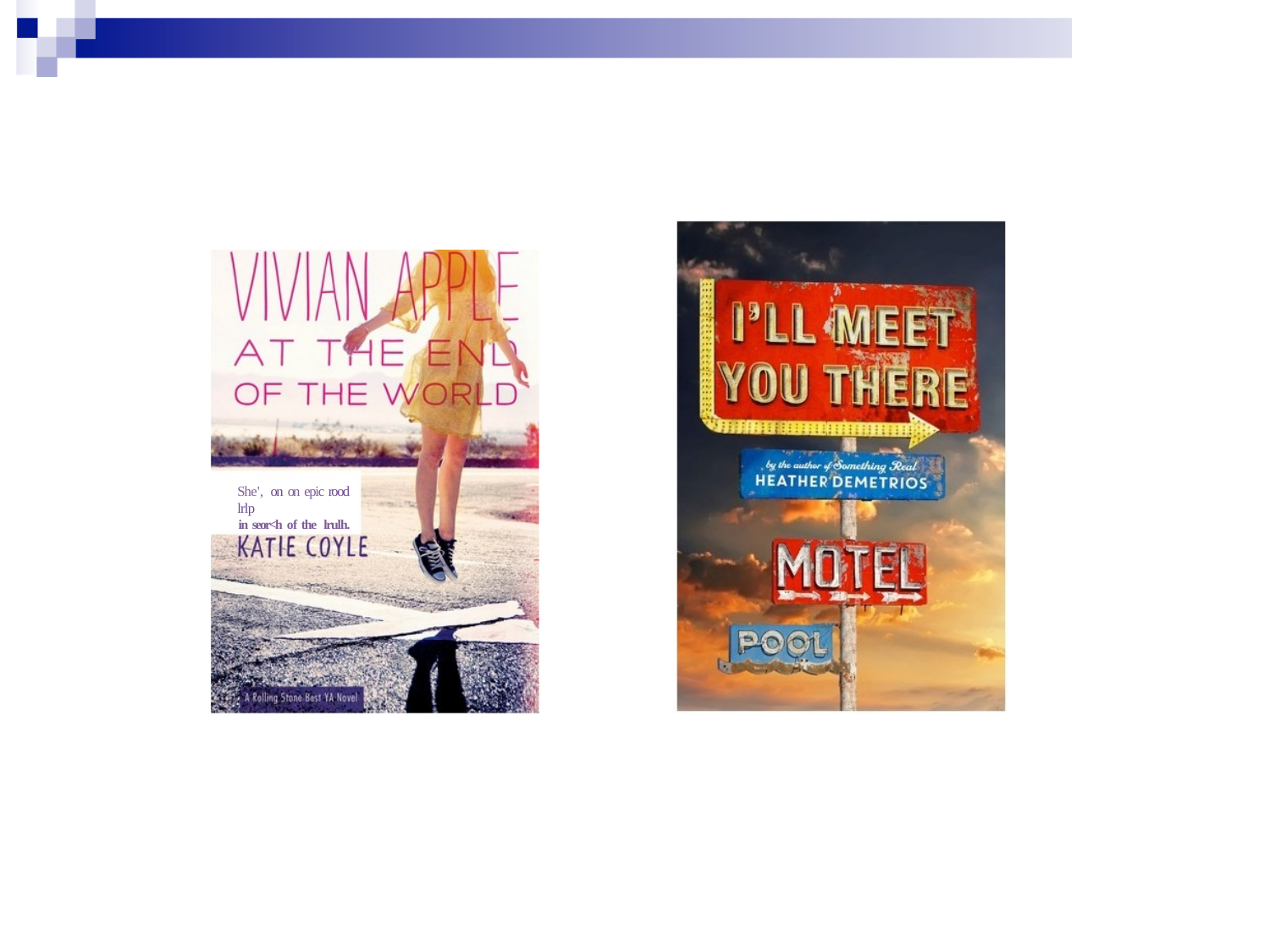

She', on on epic rood lrlp
in seor<h of the  lrulh.